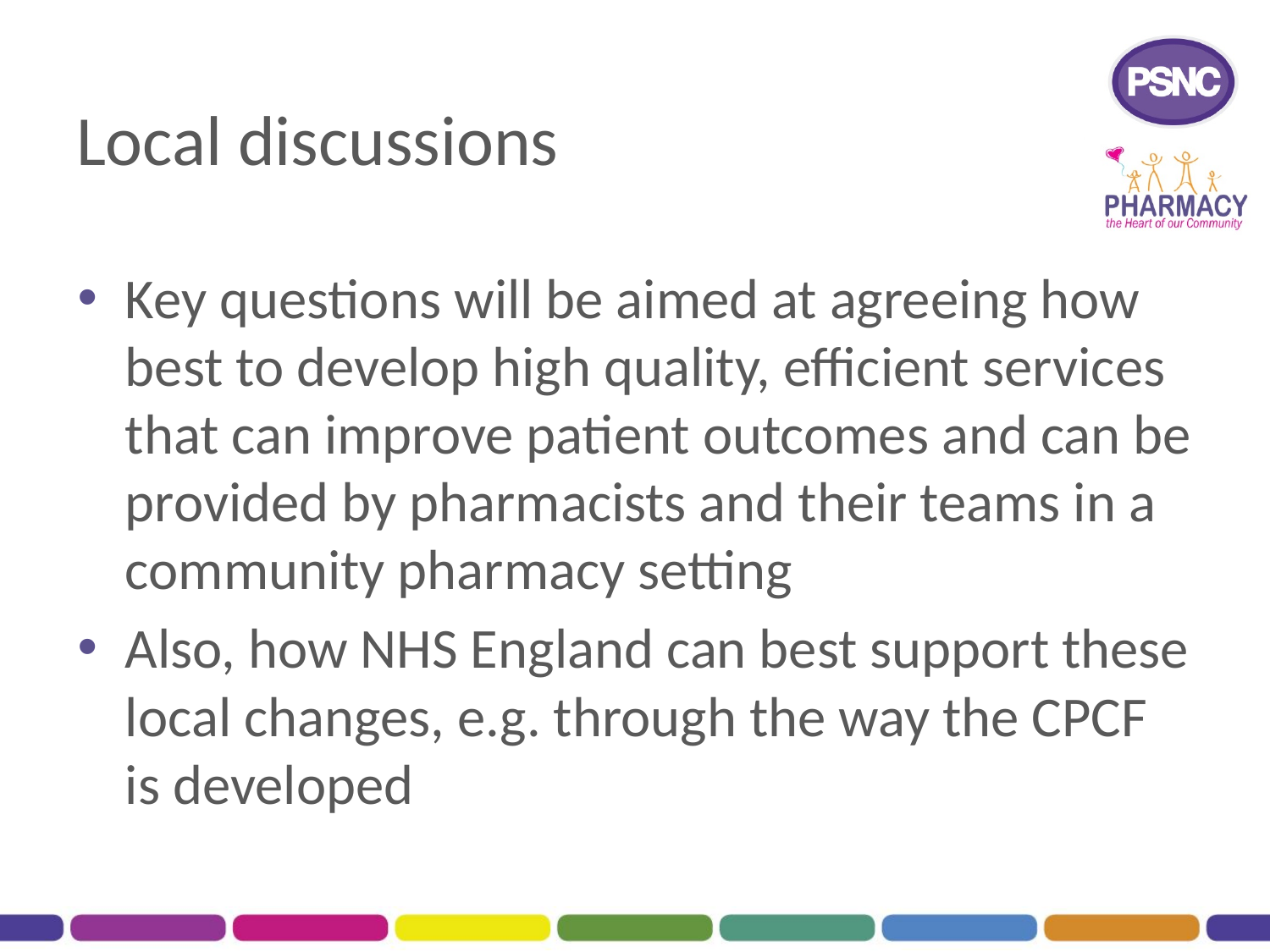

# Local discussions
Key questions will be aimed at agreeing how best to develop high quality, efficient services that can improve patient outcomes and can be provided by pharmacists and their teams in a community pharmacy setting
Also, how NHS England can best support these local changes, e.g. through the way the CPCF is developed